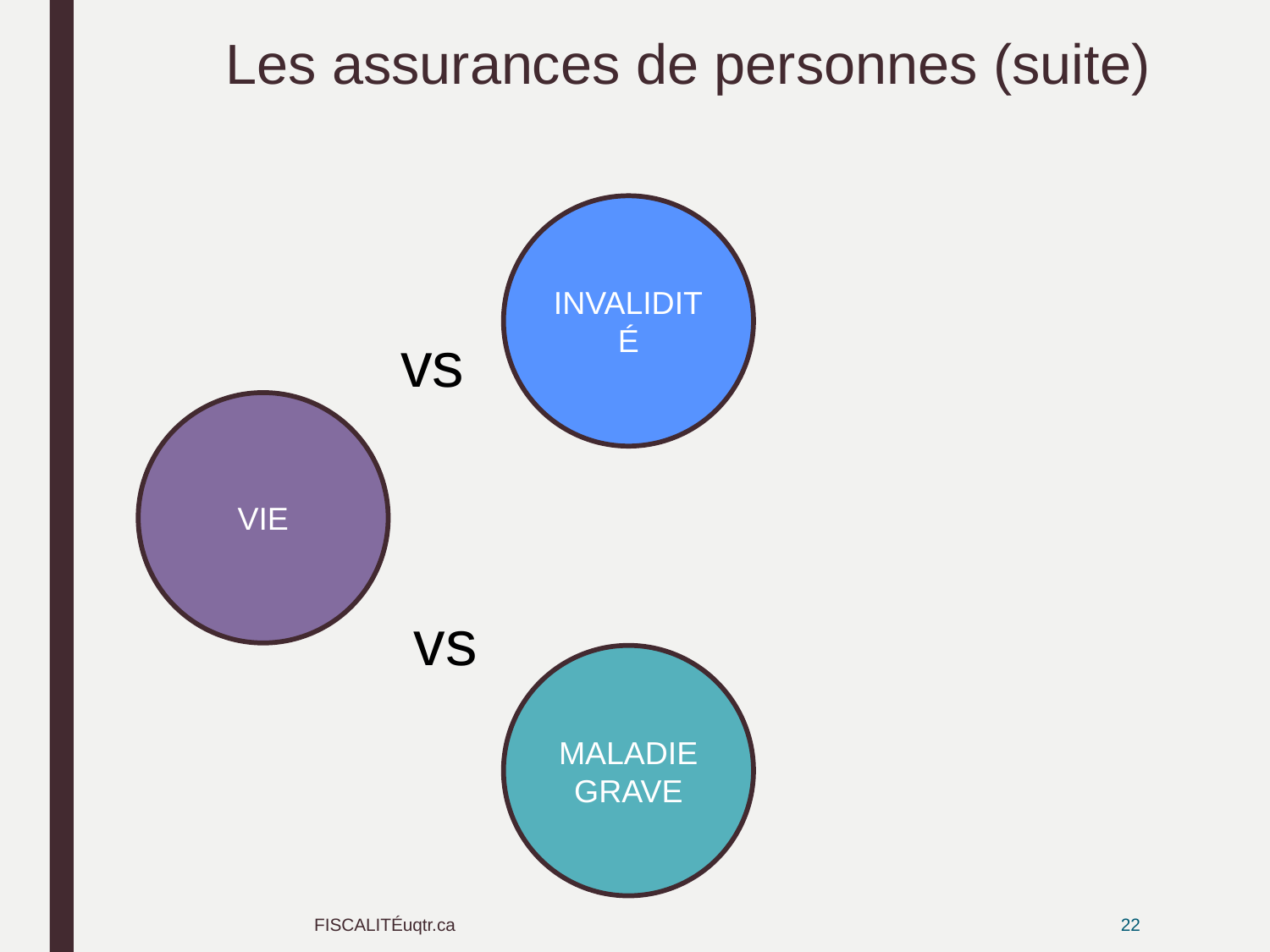

# Les assurances de personnes (suite)
INVALIDITÉ
vs
VIE
vs
MALADIE GRAVE
FISCALITÉuqtr.ca
22